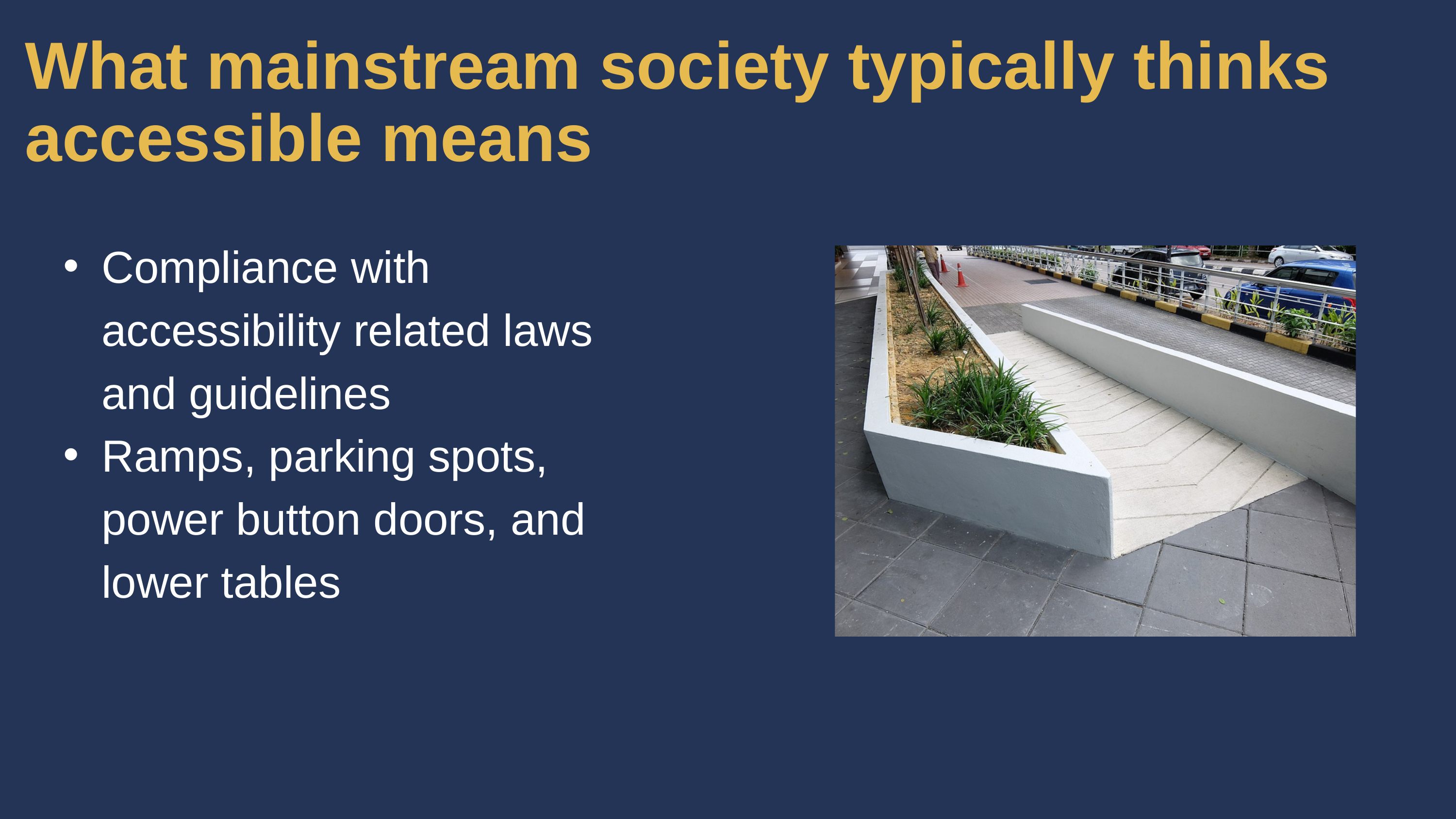

What mainstream society typically thinks accessible means

Compliance with accessibility related laws and guidelines
Ramps, parking spots, power button doors, and lower tables